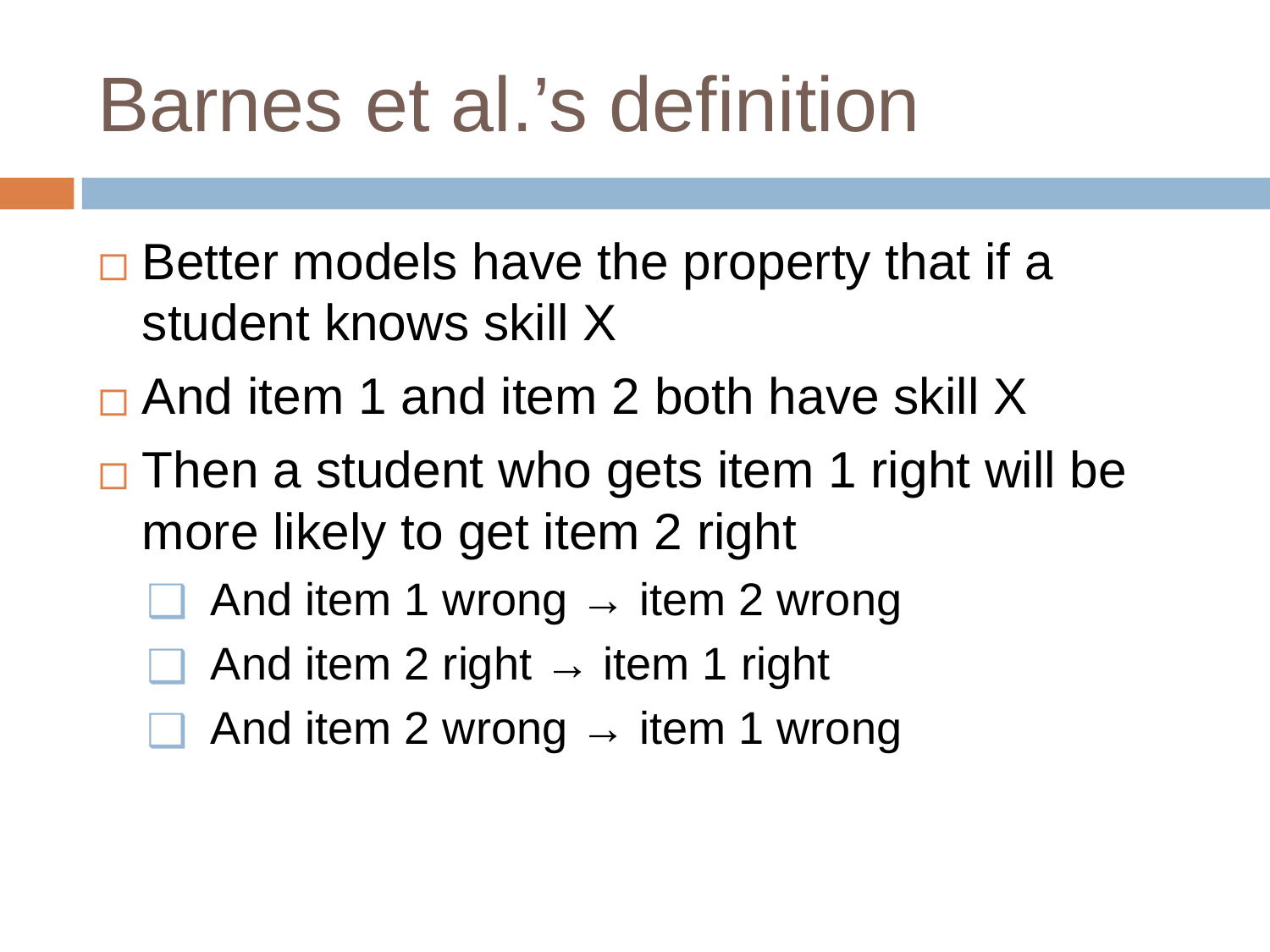

# Barnes et al.’s definition
Better models have the property that if a student knows skill X
And item 1 and item 2 both have skill X
Then a student who gets item 1 right will be more likely to get item 2 right
And item 1 wrong → item 2 wrong
And item 2 right → item 1 right
And item 2 wrong → item 1 wrong